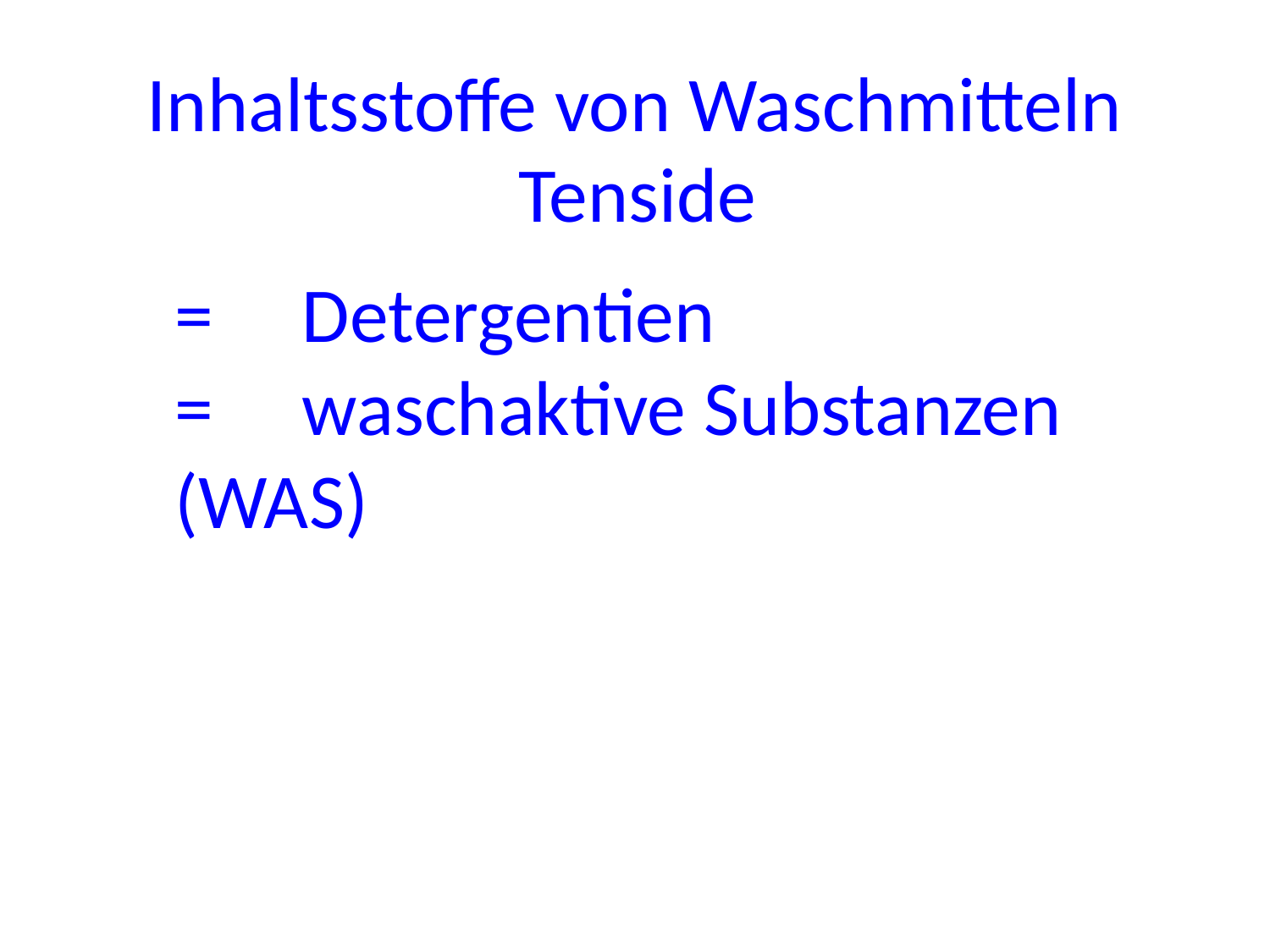

# Inhaltsstoffe von Waschmitteln
Tenside
=	Detergentien
=	waschaktive Substanzen (WAS)